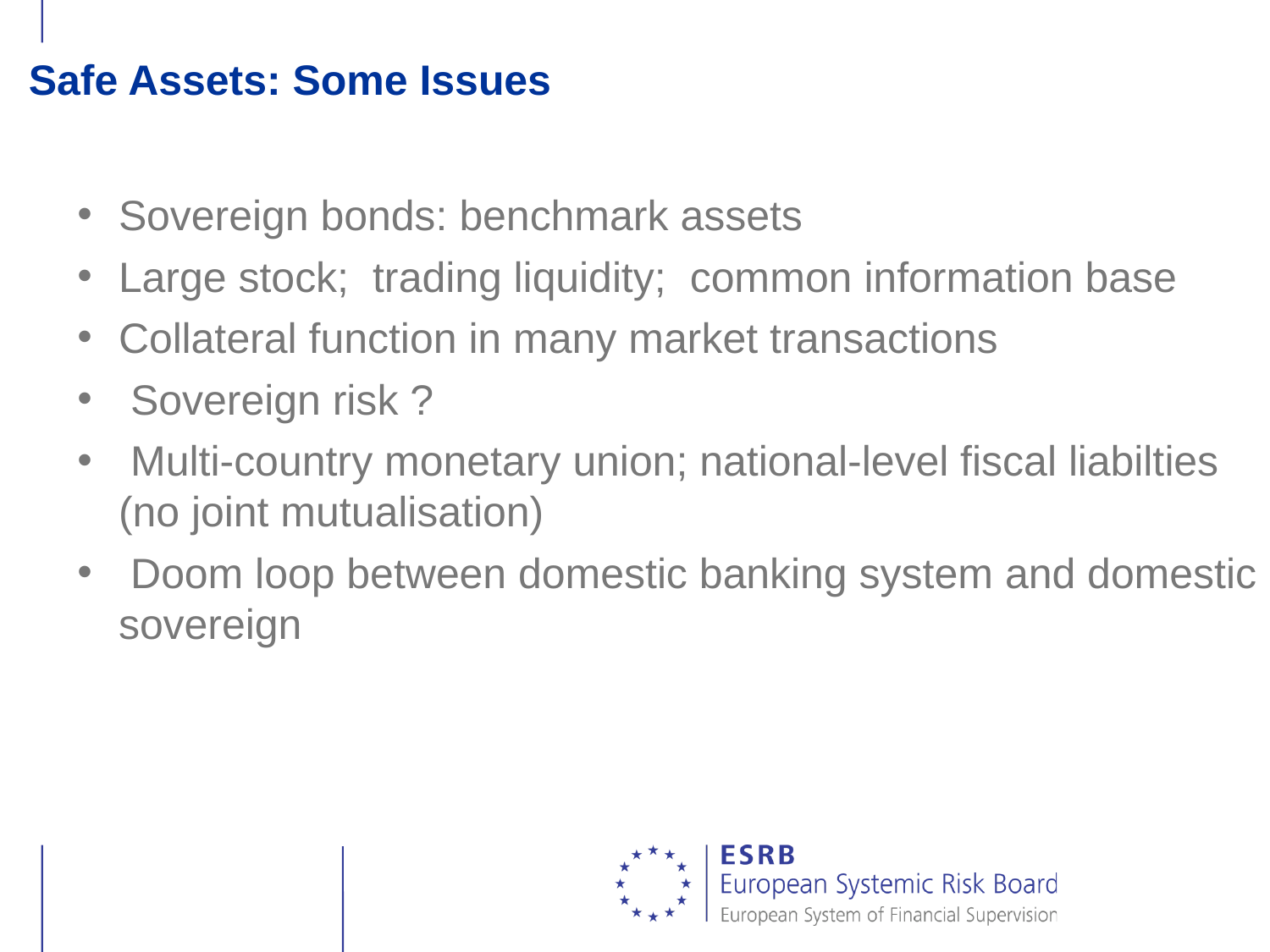

# Safe Assets: Some Issues
Sovereign bonds: benchmark assets
Large stock;  trading liquidity;  common information base
Collateral function in many market transactions
 Sovereign risk ?
 Multi-country monetary union; national-level fiscal liabilties (no joint mutualisation)
 Doom loop between domestic banking system and domestic sovereign